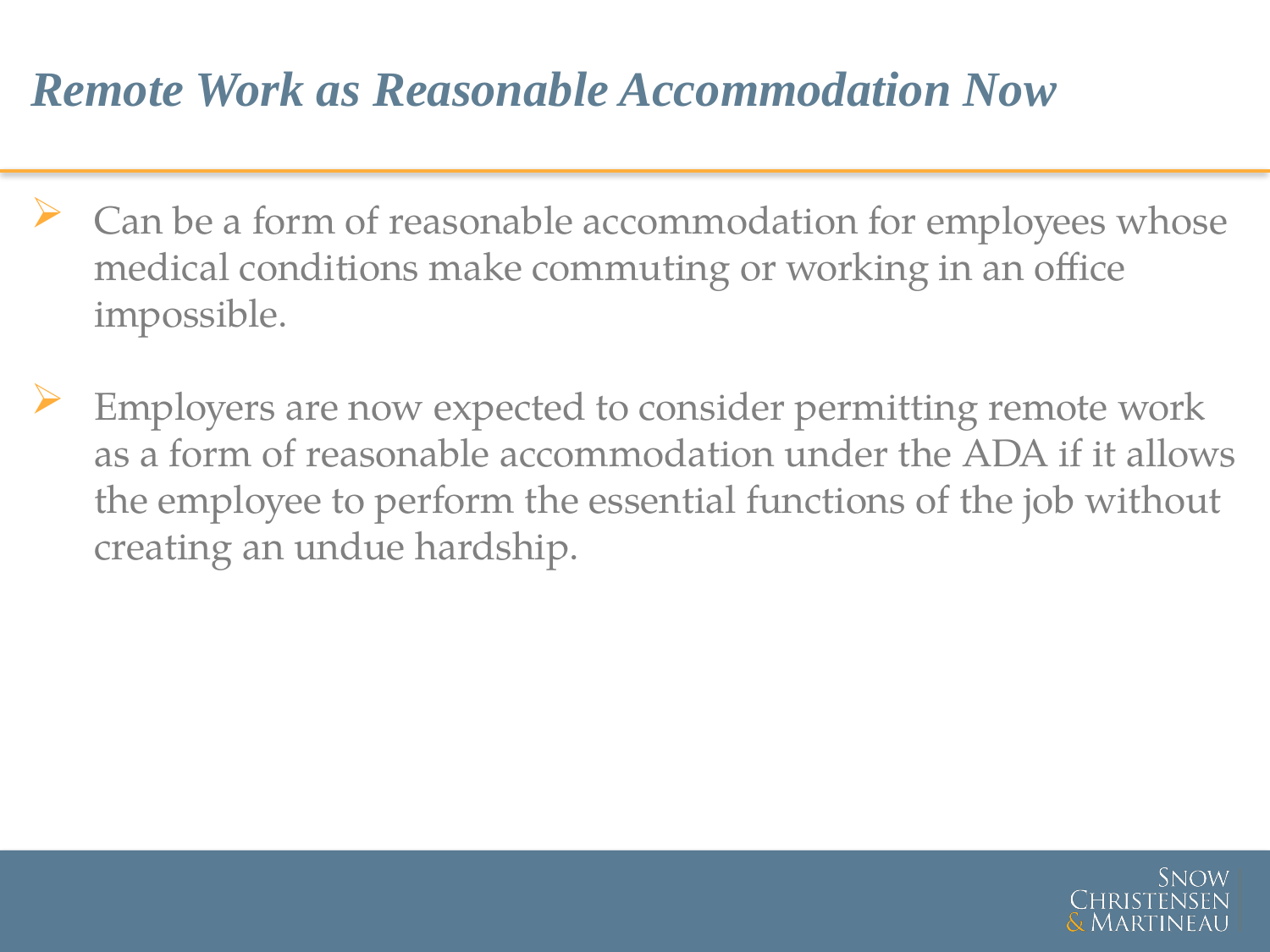

# Remote Work as Reasonable Accommodation Now
Can be a form of reasonable accommodation for employees whose medical conditions make commuting or working in an office impossible.

Employers are now expected to consider permitting remote work as a form of reasonable accommodation under the ADA if it allows the employee to perform the essential functions of the job without creating an undue hardship.